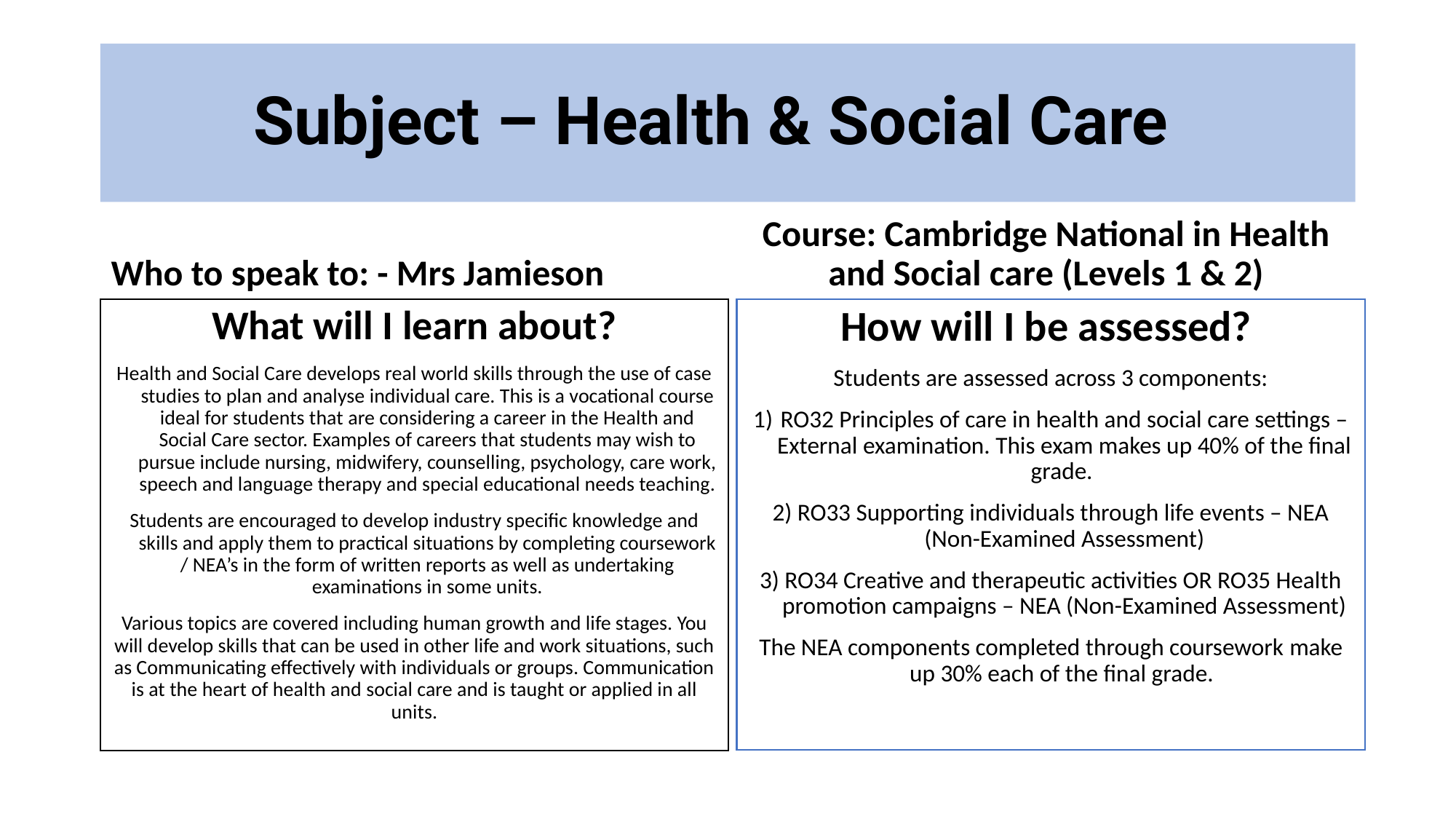

# Subject – Health & Social Care
Who to speak to: - Mrs Jamieson
Course: Cambridge National in Health and Social care (Levels 1 & 2)
How will I be assessed?
Students are assessed across 3 components:
RO32 Principles of care in health and social care settings – External examination. This exam makes up 40% of the final grade.
2) RO33 Supporting individuals through life events – NEA (Non-Examined Assessment)
3) RO34 Creative and therapeutic activities OR RO35 Health promotion campaigns – NEA (Non-Examined Assessment)
The NEA components completed through coursework make up 30% each of the final grade.
What will I learn about?
Health and Social Care develops real world skills through the use of case studies to plan and analyse individual care. This is a vocational course ideal for students that are considering a career in the Health and Social Care sector. Examples of careers that students may wish to pursue include nursing, midwifery, counselling, psychology, care work, speech and language therapy and special educational needs teaching.
Students are encouraged to develop industry specific knowledge and skills and apply them to practical situations by completing coursework / NEA’s in the form of written reports as well as undertaking examinations in some units.
Various topics are covered including human growth and life stages. You will develop skills that can be used in other life and work situations, such as Communicating effectively with individuals or groups. Communication is at the heart of health and social care and is taught or applied in all units.